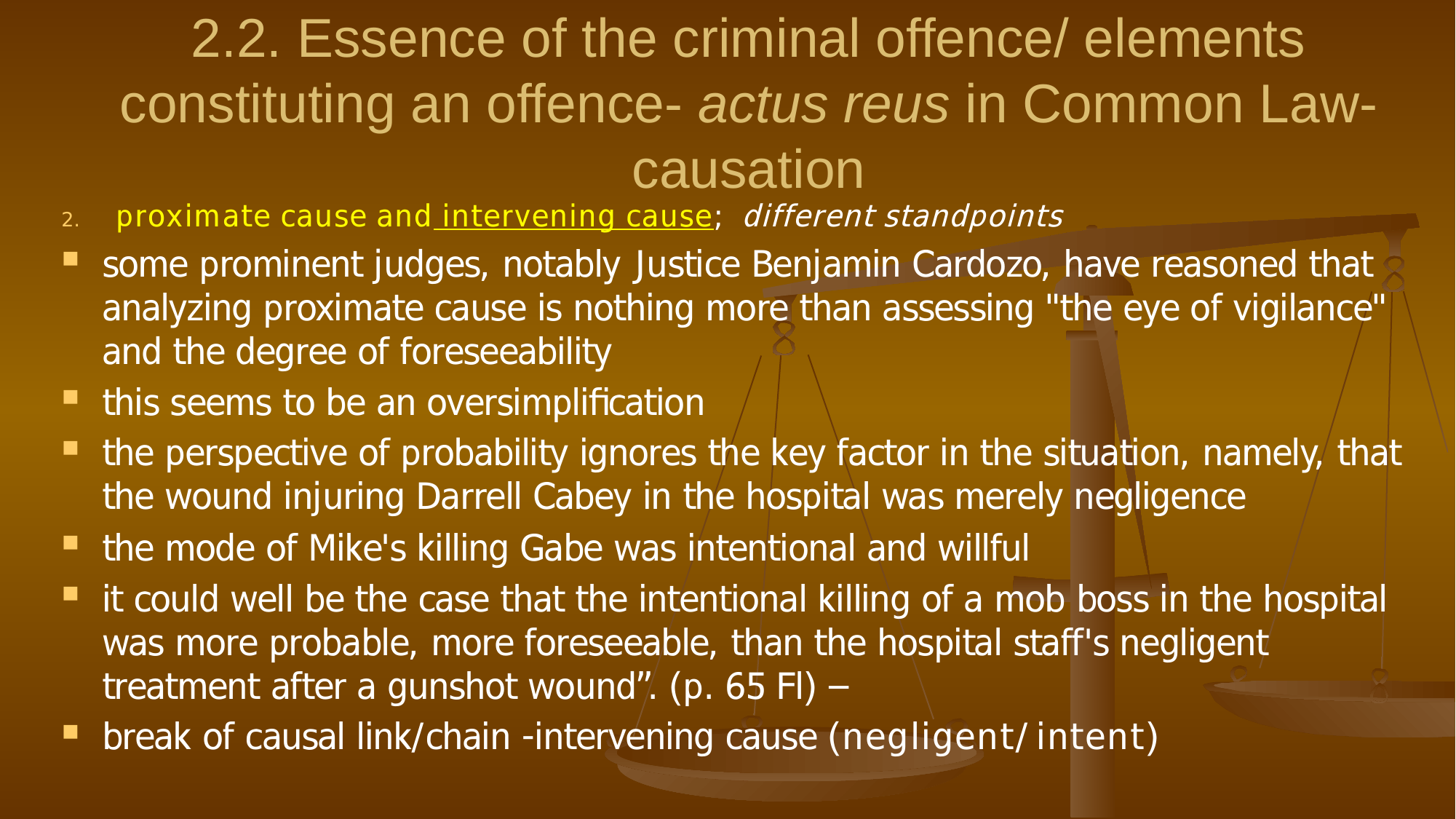

# 2.2. Essence of the criminal offence/ elements constituting an offence- actus reus in Common Law- causation
proximate cause and intervening cause;  different standpoints
some prominent judges, notably Justice Benjamin Cardozo, have reasoned that analyzing proximate cause is nothing more than assessing "the eye of vigilance" and the degree of foreseeability
this seems to be an oversimplification
the perspective of probability ignores the key factor in the situation, namely, that the wound injuring Darrell Cabey in the hospital was merely negligence
the mode of Mike's killing Gabe was intentional and willful
it could well be the case that the intentional killing of a mob boss in the hospital was more probable, more foreseeable, than the hospital staff's negligent treatment after a gunshot wound”. (p. 65 Fl) –
break of causal link/chain -intervening cause (negligent/intent)